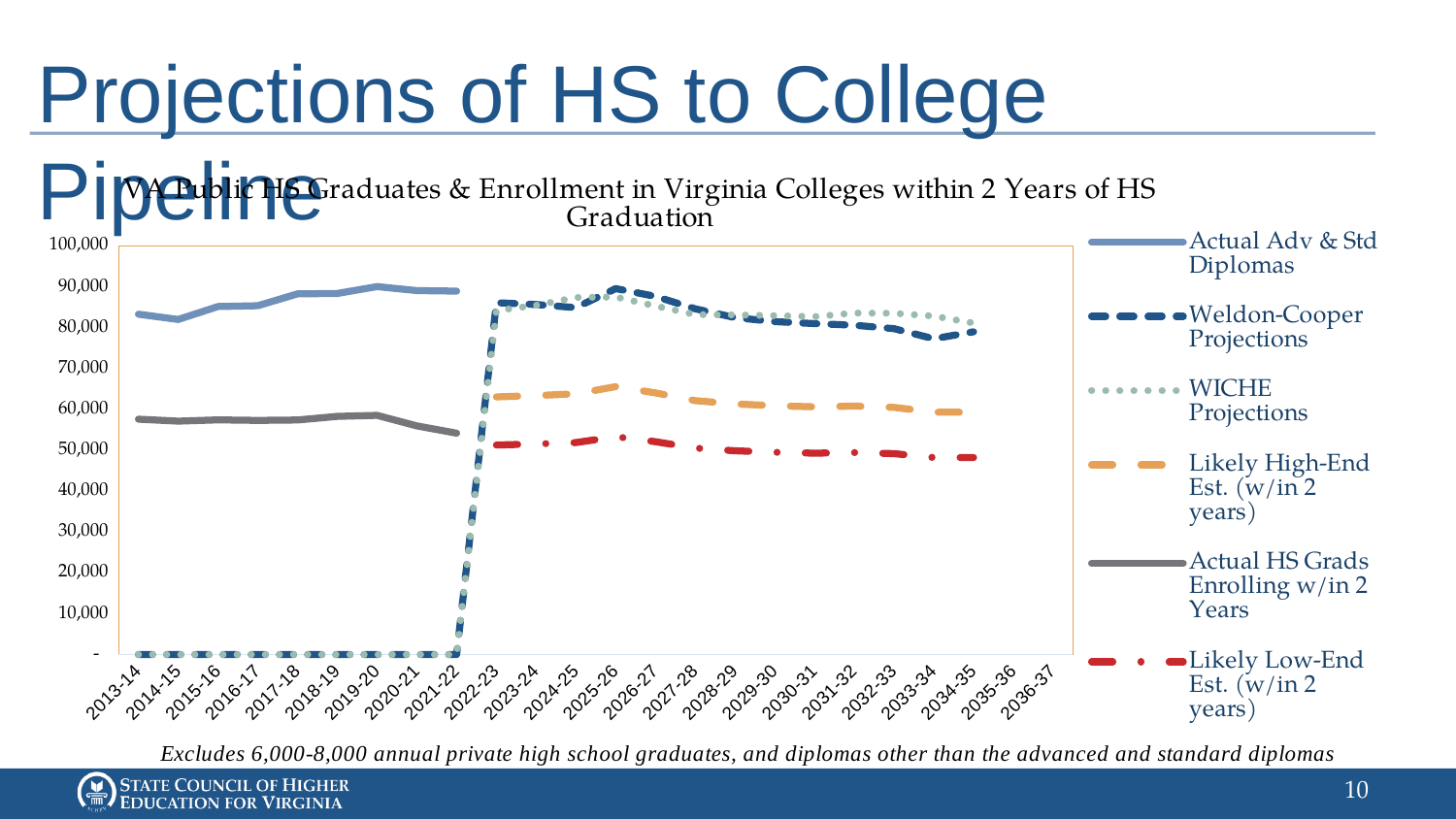

# Projections of HS to College Pipeline

[unsupported chart]

10